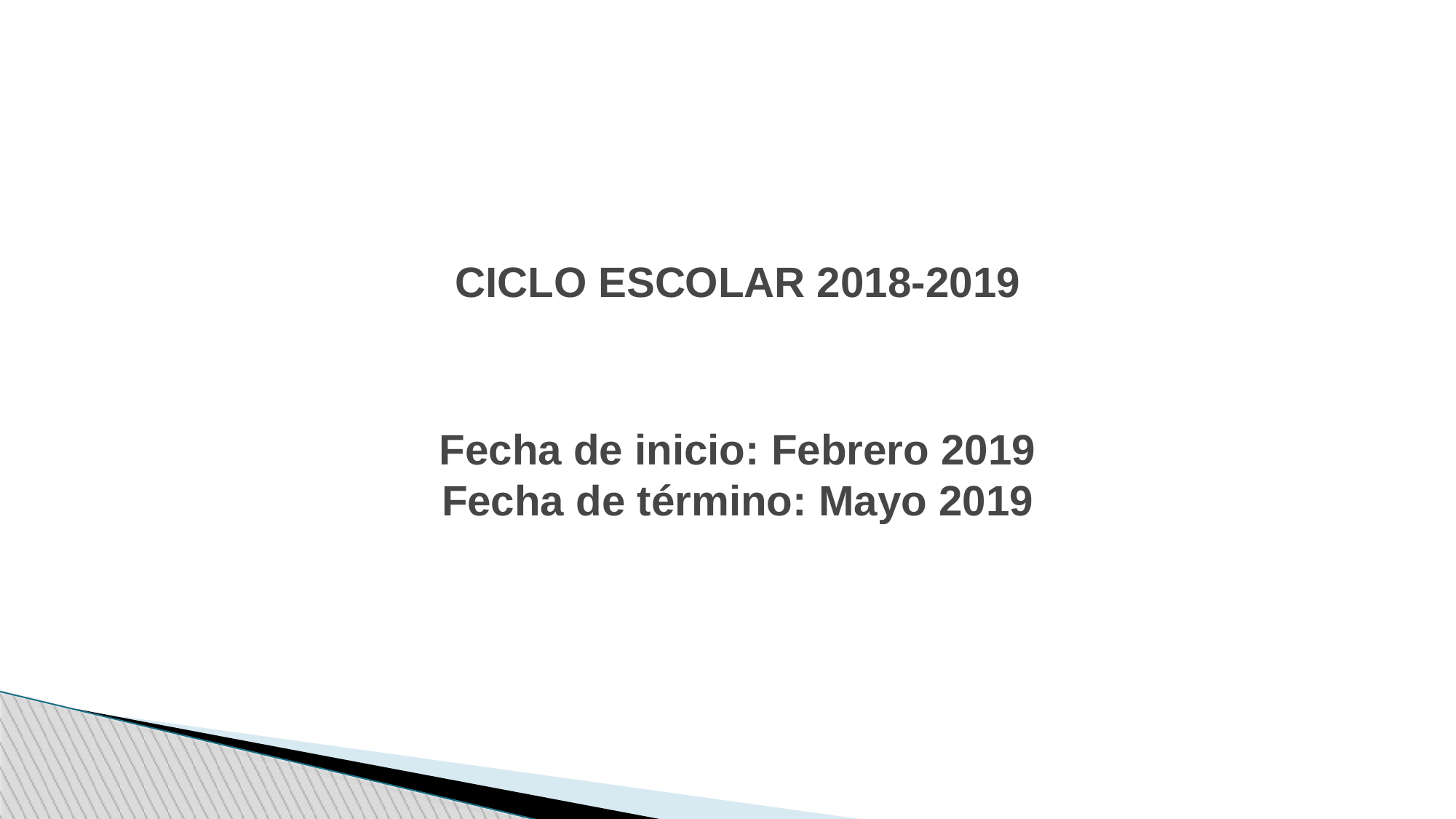

CICLO ESCOLAR 2018-2019
Fecha de inicio: Febrero 2019
Fecha de término: Mayo 2019